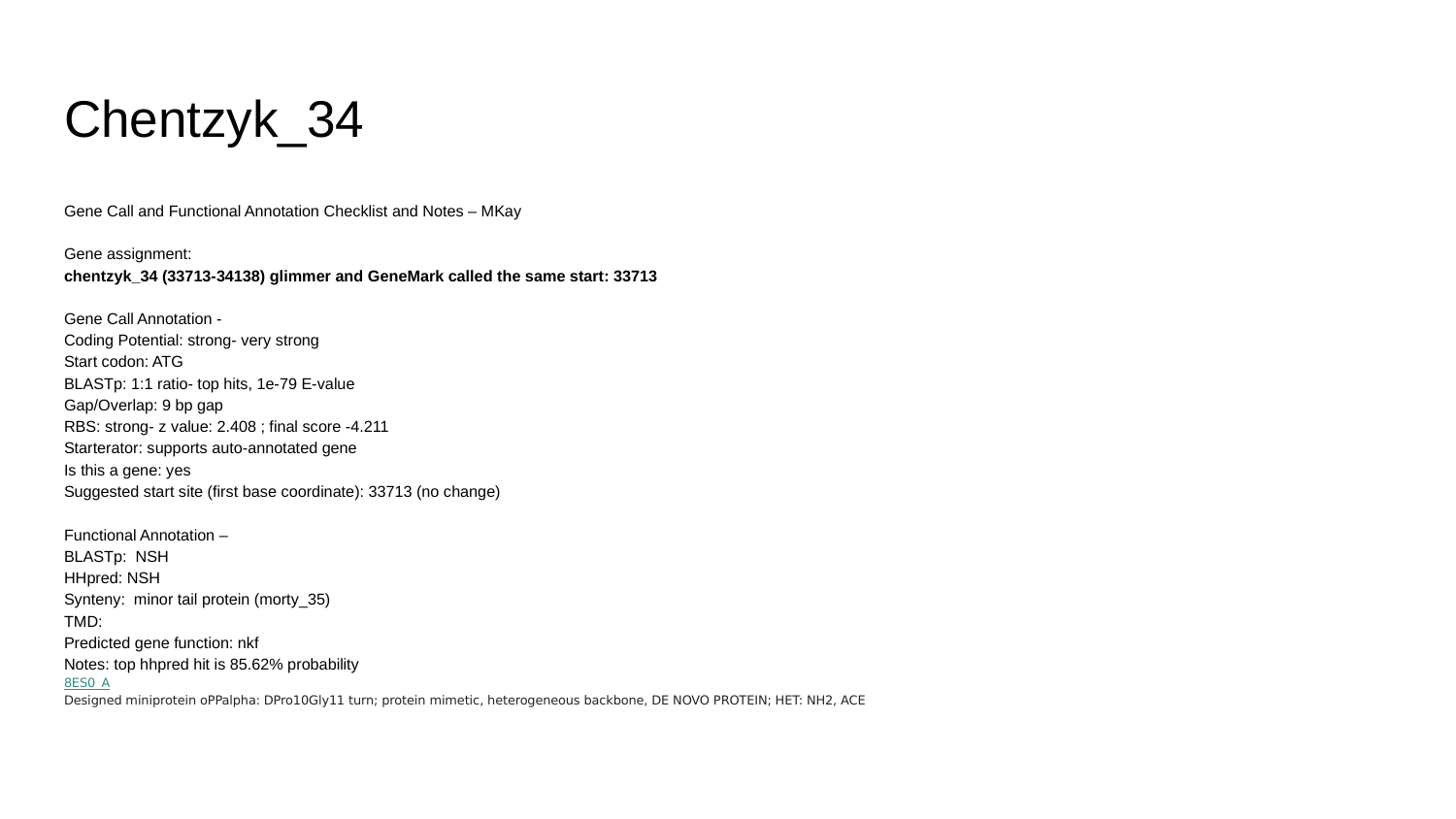

# Chentzyk_34

Gene Call and Functional Annotation Checklist and Notes – MKay

Gene assignment:
chentzyk_34 (33713-34138) glimmer and GeneMark called the same start: 33713

Gene Call Annotation -
Coding Potential: strong- very strong
Start codon: ATG
BLASTp: 1:1 ratio- top hits, 1e-79 E-value
Gap/Overlap: 9 bp gap
RBS: strong- z value: 2.408 ; final score -4.211
Starterator: supports auto-annotated gene
Is this a gene: yes
Suggested start site (first base coordinate): 33713 (no change)

Functional Annotation –
BLASTp:  NSH
HHpred: NSH
Synteny:  minor tail protein (morty_35)
TMD:
Predicted gene function: nkf
Notes: top hhpred hit is 85.62% probability
8ES0_A
Designed miniprotein oPPalpha: DPro10Gly11 turn; protein mimetic, heterogeneous backbone, DE NOVO PROTEIN; HET: NH2, ACE